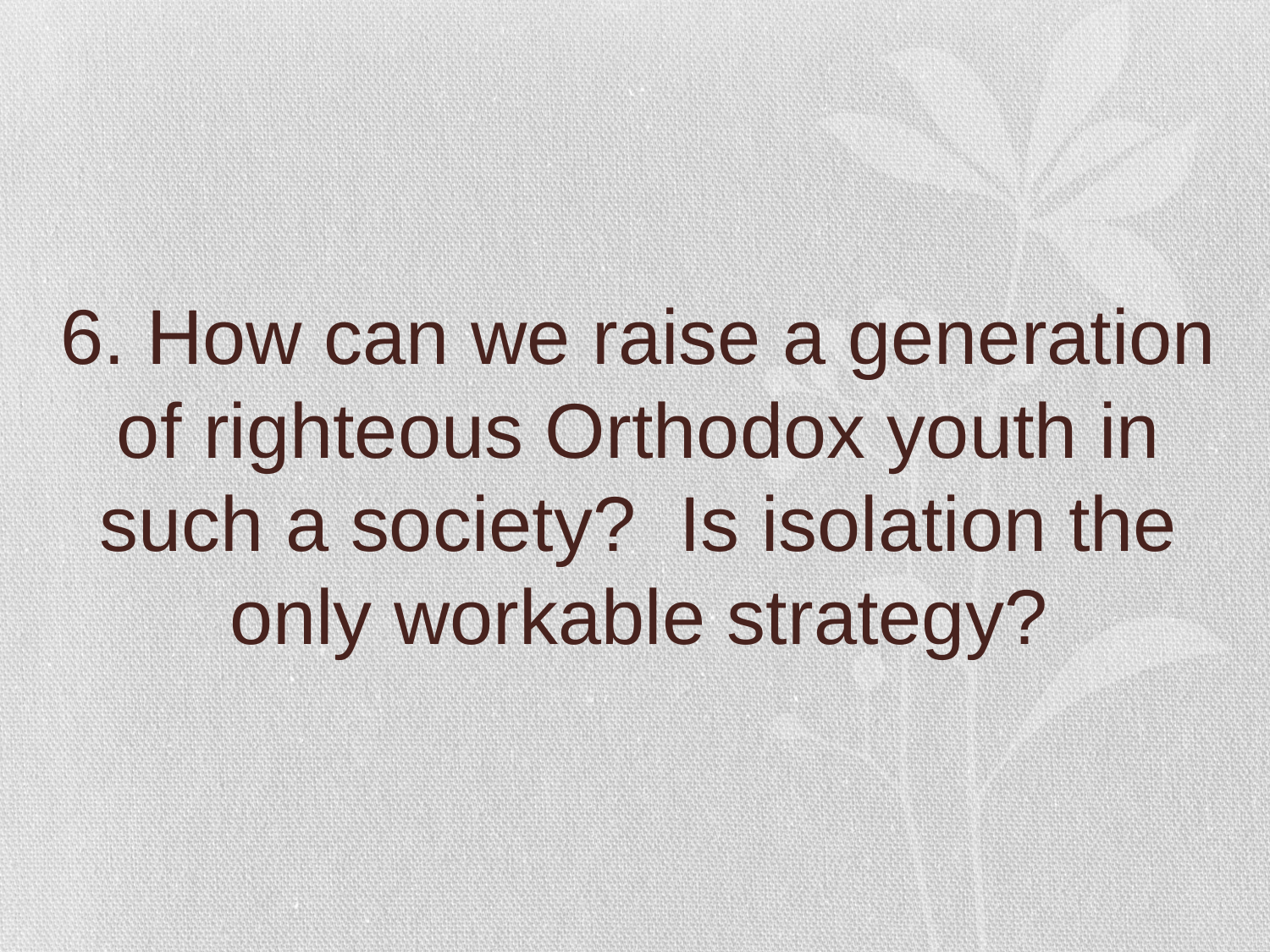

# 6. How can we raise a generation of righteous Orthodox youth in such a society?  Is isolation the only workable strategy?